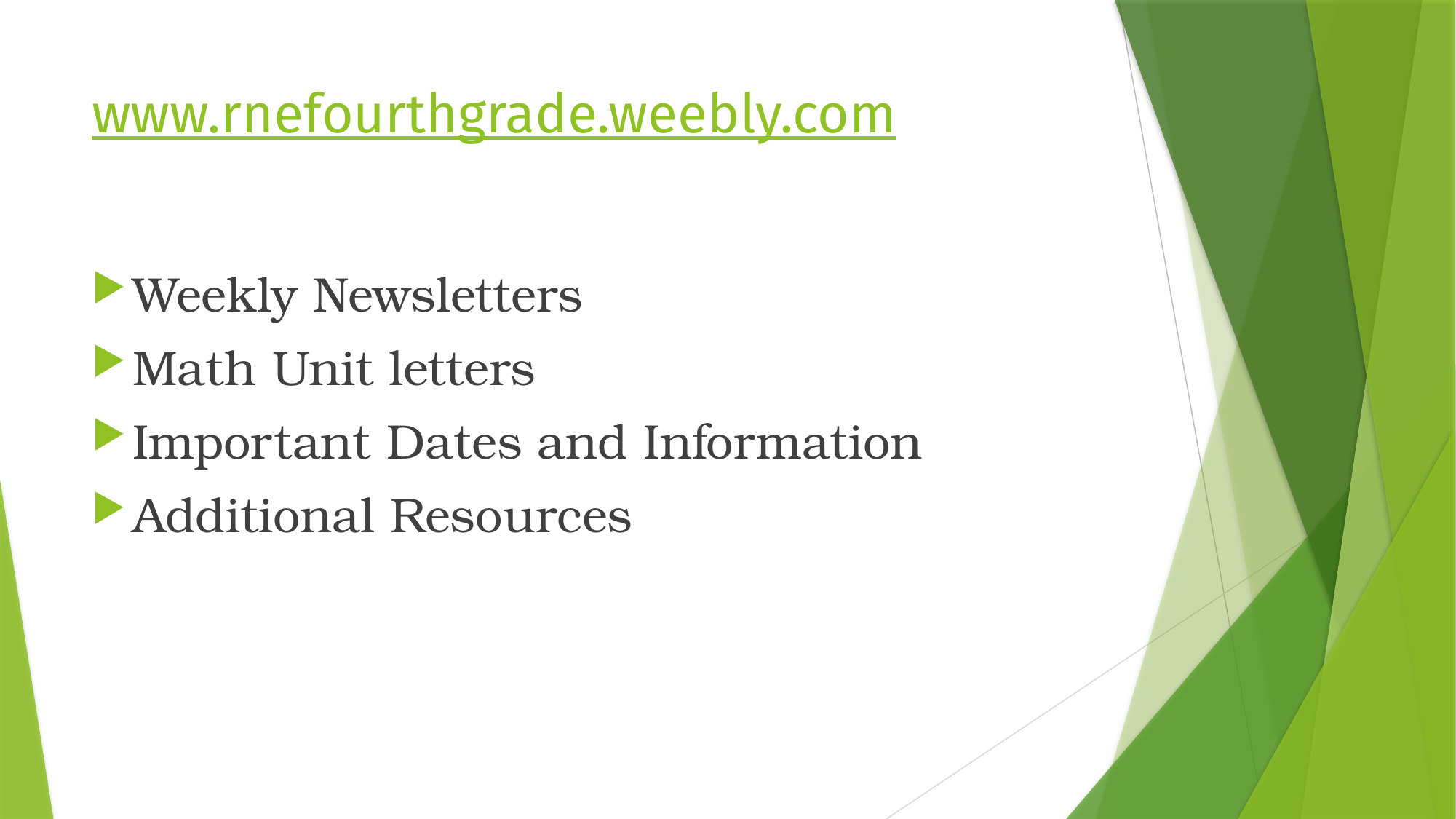

# www.rnefourthgrade.weebly.com
Weekly Newsletters
Math Unit letters
Important Dates and Information
Additional Resources